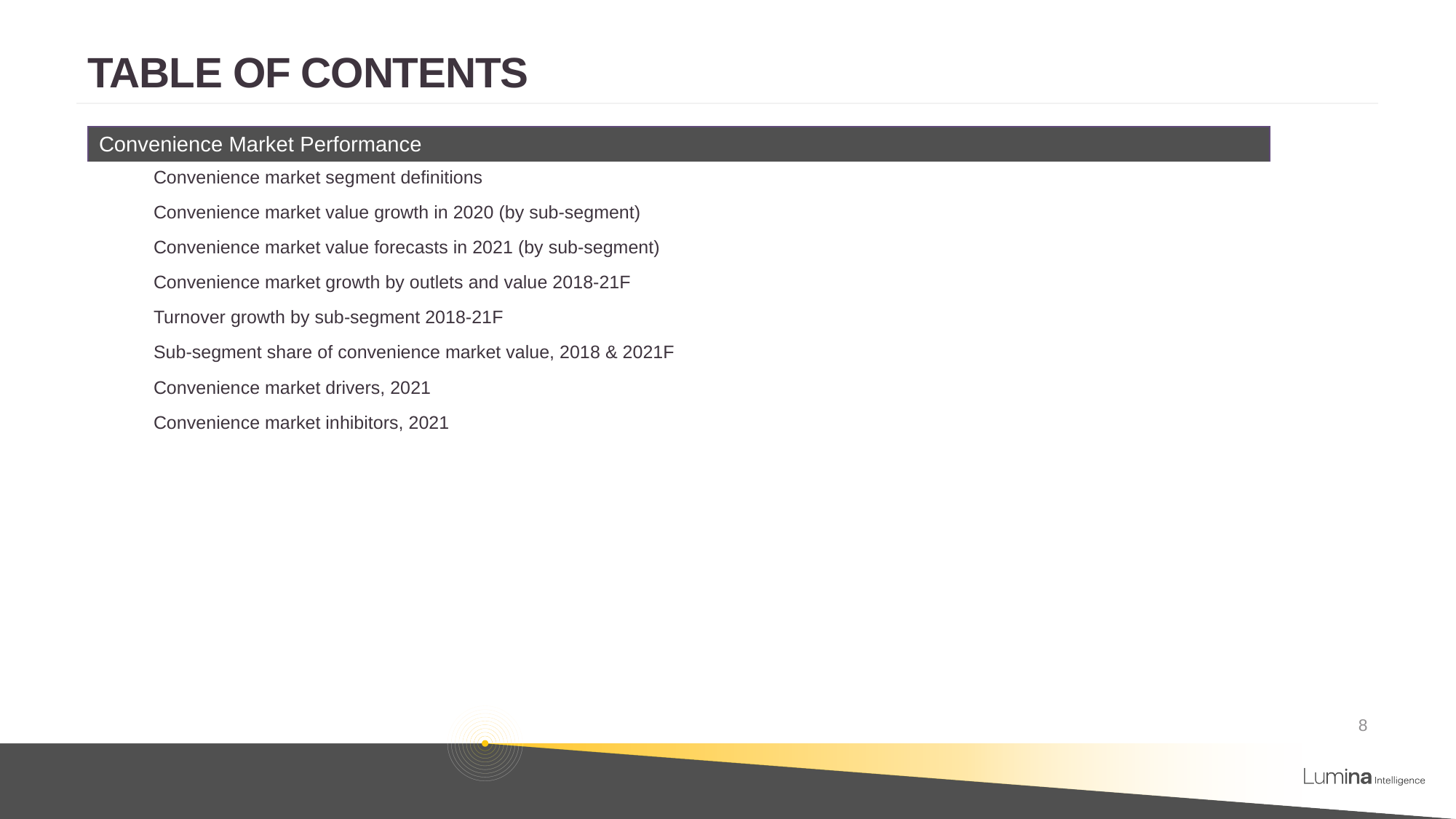

# TABLE OF CONTENTS
| Convenience Market Performance |
| --- |
| Convenience market segment definitions |
| Convenience market value growth in 2020 (by sub-segment) |
| Convenience market value forecasts in 2021 (by sub-segment) |
| Convenience market growth by outlets and value 2018-21F |
| Turnover growth by sub-segment 2018-21F |
| Sub-segment share of convenience market value, 2018 & 2021F |
| Convenience market drivers, 2021 |
| Convenience market inhibitors, 2021 |
|  |
|  |
|  |
|  |
|  |
|  |
|  |
|  |